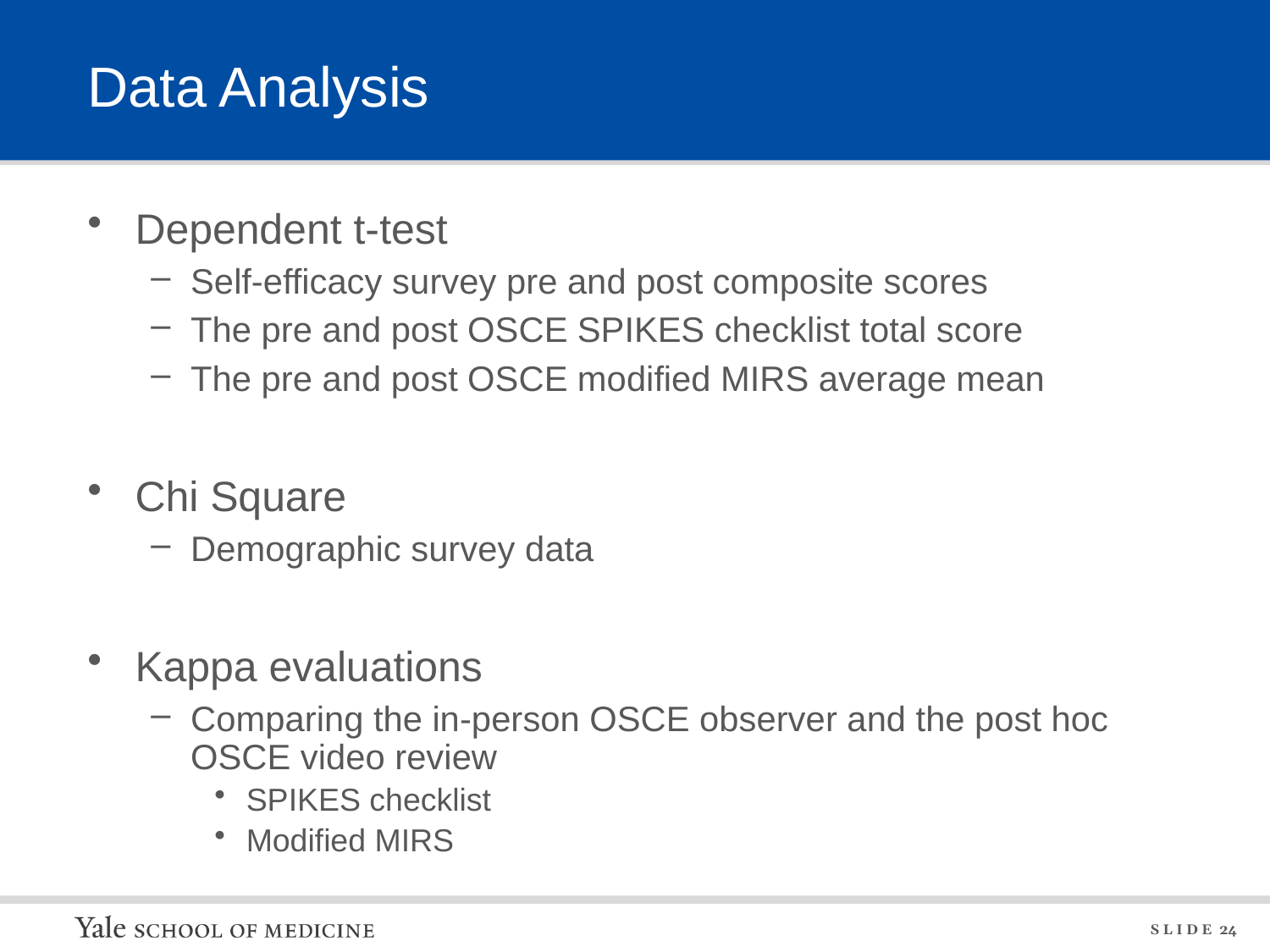

# Data Analysis
Dependent t-test
Self-efficacy survey pre and post composite scores
The pre and post OSCE SPIKES checklist total score
The pre and post OSCE modified MIRS average mean

Chi Square
Demographic survey data

Kappa evaluations
Comparing the in-person OSCE observer and the post hoc OSCE video review
SPIKES checklist
Modified MIRS